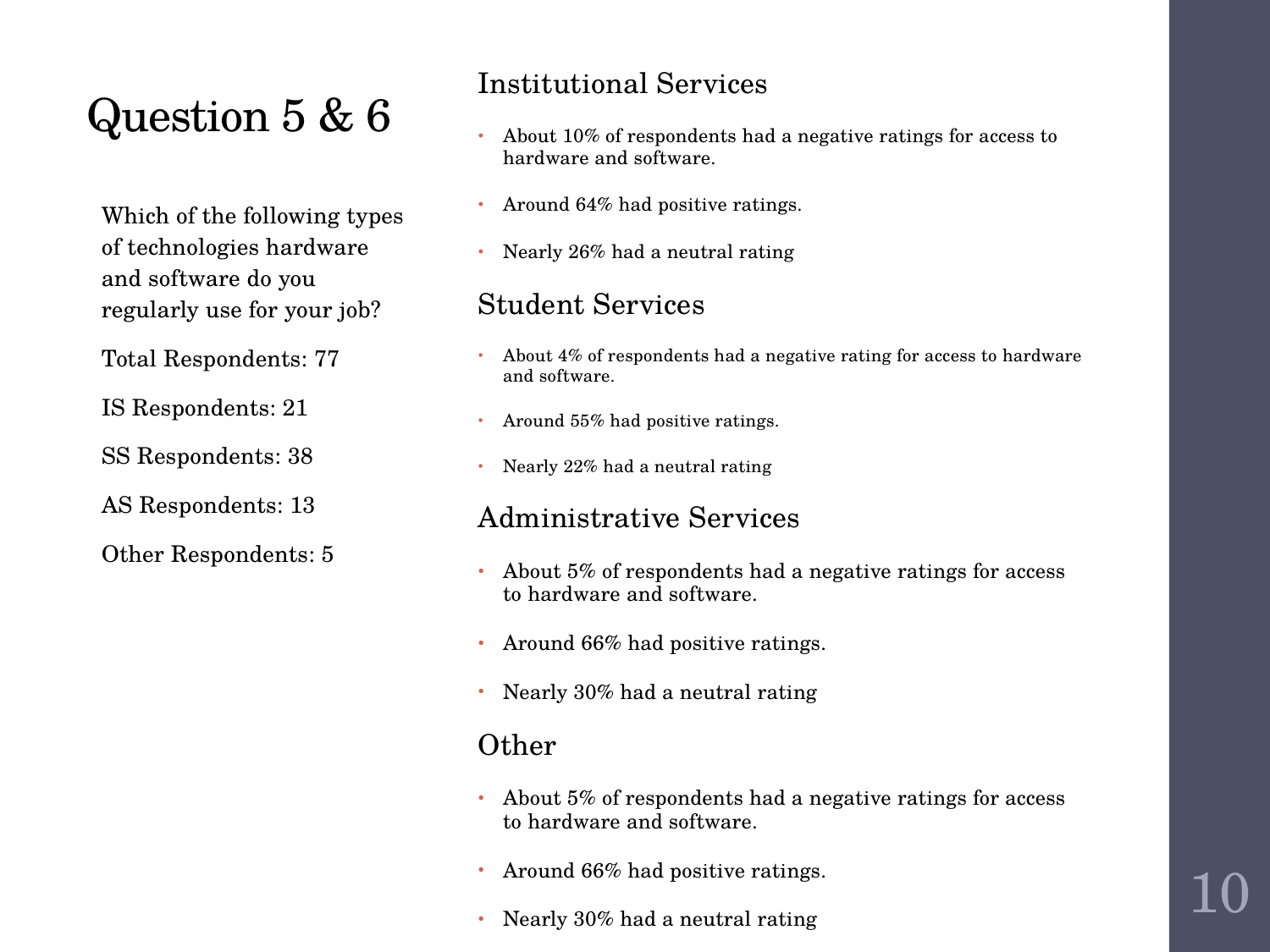

Institutional Services
About 10% of respondents had a negative ratings for access to hardware and software.
Around 64% had positive ratings.
Nearly 26% had a neutral rating
Student Services
About 4% of respondents had a negative rating for access to hardware and software.
Around 55% had positive ratings.
Nearly 22% had a neutral rating
Administrative Services
About 5% of respondents had a negative ratings for access to hardware and software.
Around 66% had positive ratings.
Nearly 30% had a neutral rating
Other
About 5% of respondents had a negative ratings for access to hardware and software.
Around 66% had positive ratings.
Nearly 30% had a neutral rating
# Question 5 & 6
Which of the following types of technologies hardware and software do you regularly use for your job?
Total Respondents: 77
IS Respondents: 21
SS Respondents: 38
AS Respondents: 13
Other Respondents: 5
10